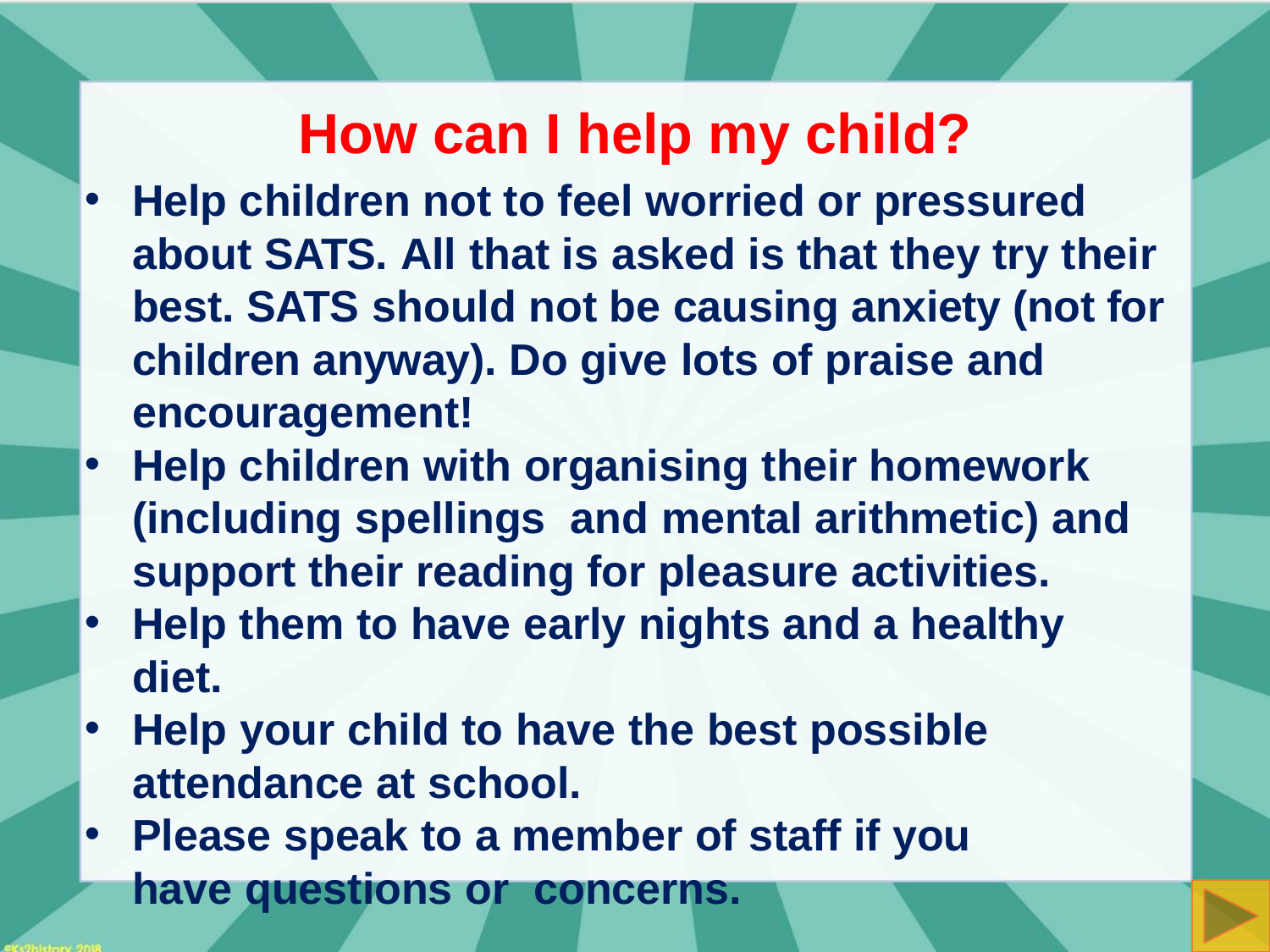

# How can I help my child?
Help children not to feel worried or pressured about SATS. All that is asked is that they try their best. SATS should not be causing anxiety (not for children anyway). Do give lots of praise and  encouragement!
Help children with organising their homework (including spellings  and mental arithmetic) and support their reading for pleasure activities.
Help them to have early nights and a healthy diet.
Help your child to have the best possible attendance at school.
Please speak to a member of staff if you have questions or  concerns.